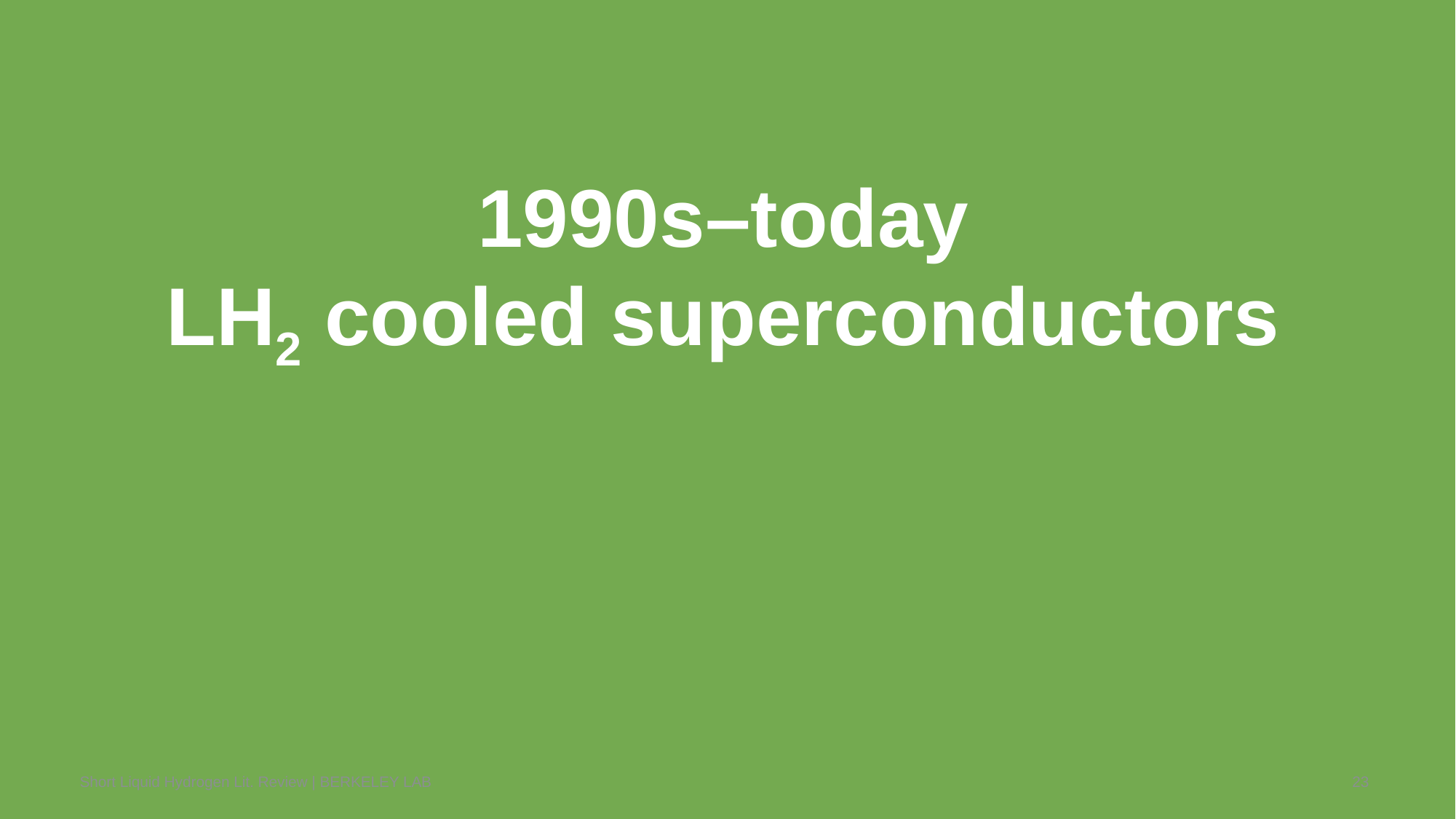

# 1990s–today LH2 cooled superconductors

23
Short Liquid Hydrogen Lit. Review | BERKELEY LAB